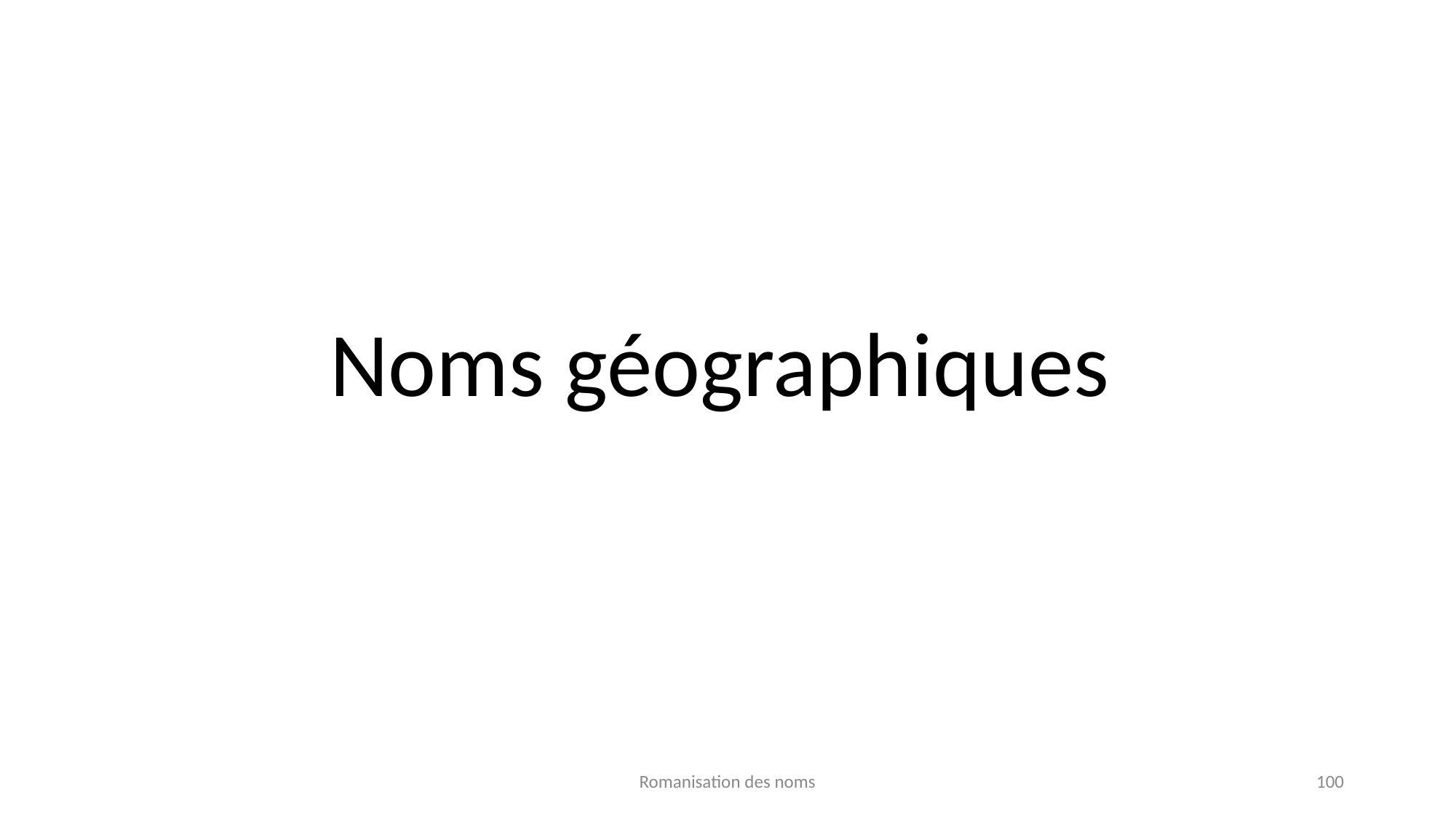

# Noms géographiques
Romanisation des noms
100